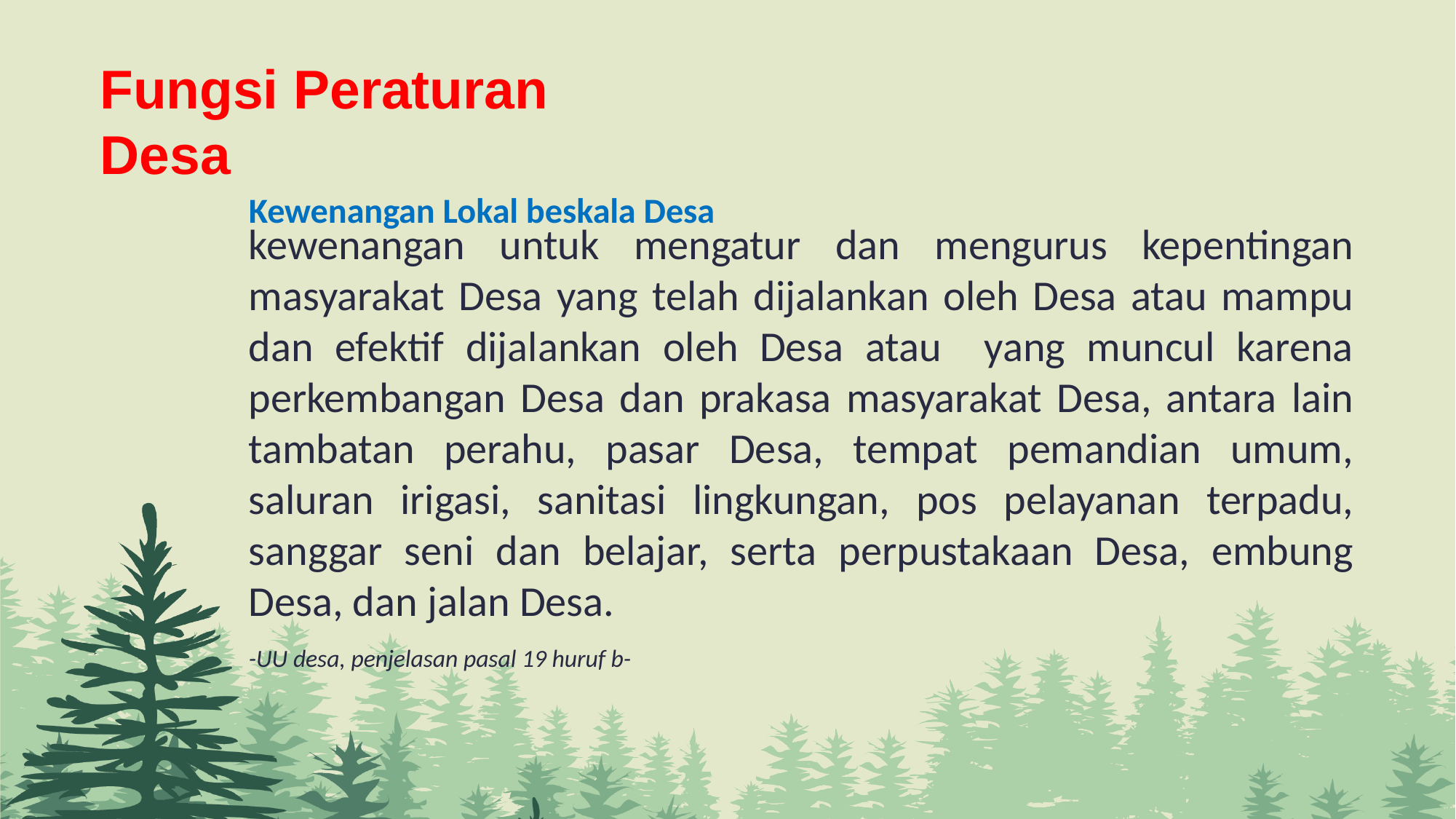

Fungsi Peraturan Desa
Kewenangan Lokal beskala Desa
kewenangan untuk mengatur dan mengurus kepentingan masyarakat Desa yang telah dijalankan oleh Desa atau mampu dan efektif dijalankan oleh Desa atau  yang muncul karena perkembangan Desa dan prakasa masyarakat Desa, antara lain tambatan perahu, pasar Desa, tempat pemandian umum, saluran irigasi, sanitasi lingkungan, pos pelayanan terpadu, sanggar seni dan belajar, serta perpustakaan Desa, embung Desa, dan jalan Desa.
-UU desa, penjelasan pasal 19 huruf b-